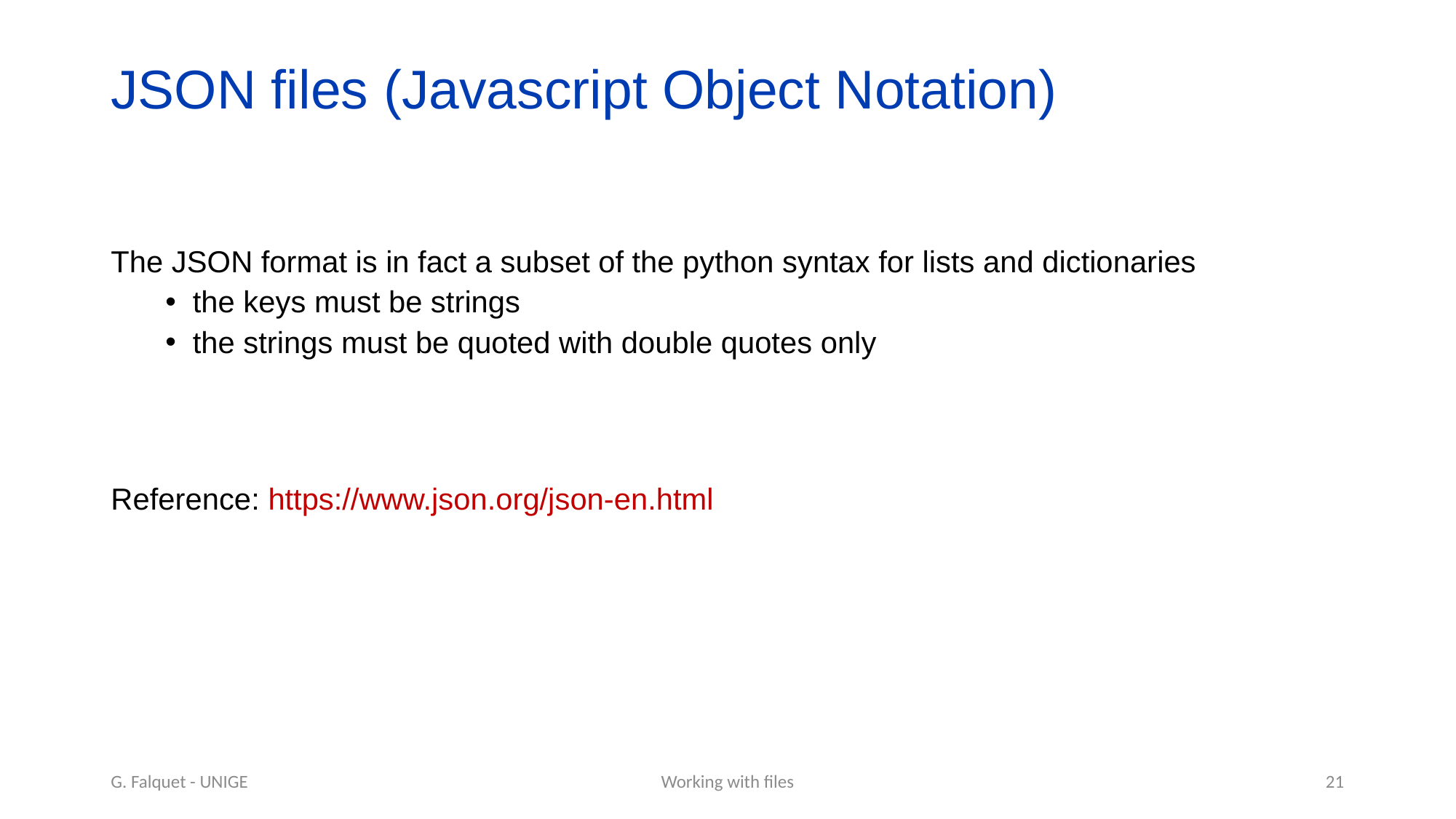

# JSON files (Javascript Object Notation)

The JSON format is in fact a subset of the python syntax for lists and dictionaries
the keys must be strings
the strings must be quoted with double quotes only

Reference: https://www.json.org/json-en.html
G. Falquet - UNIGE
Working with files
21